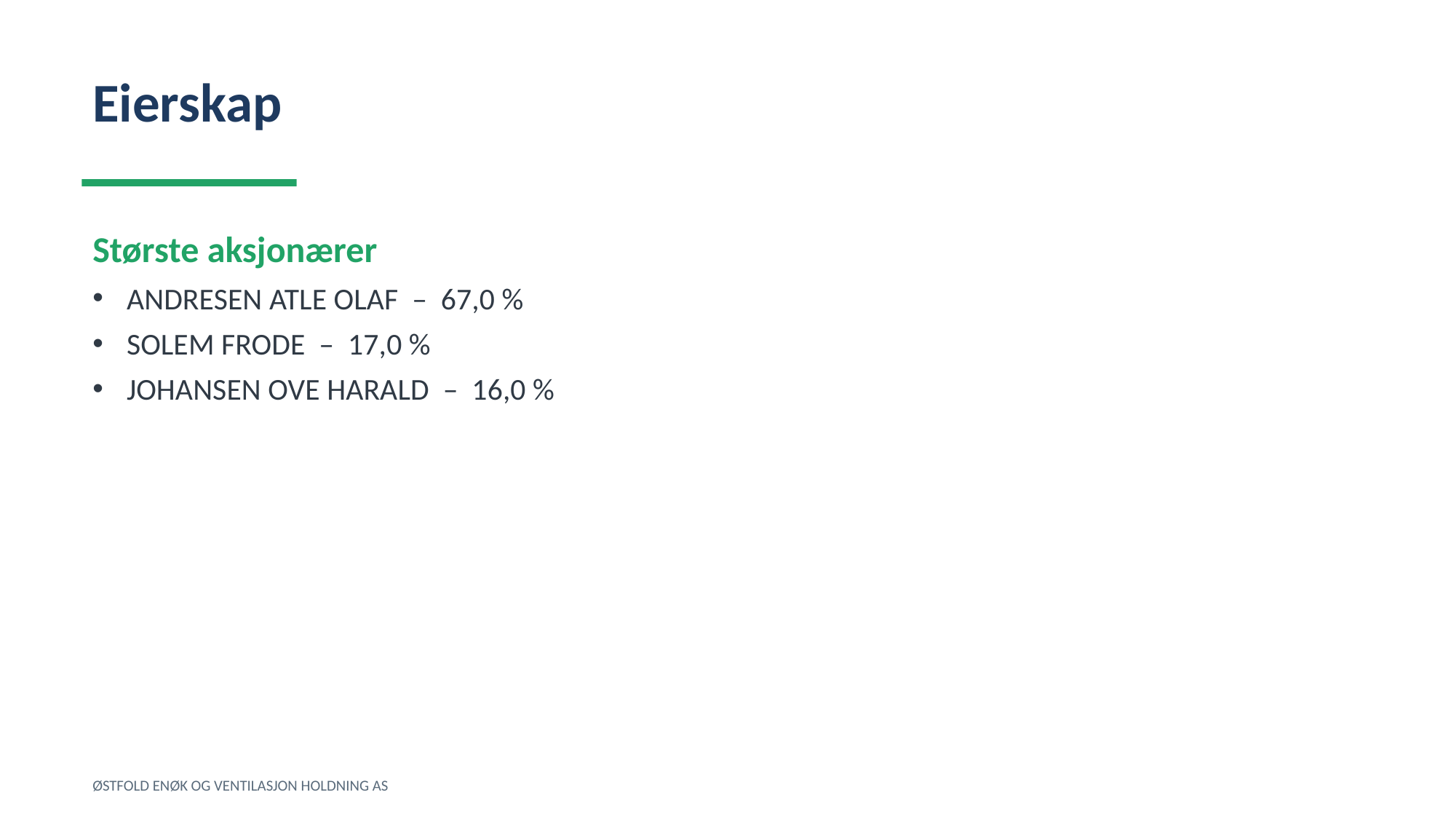

Eierskap

Største aksjonærer
ANDRESEN ATLE OLAF  –  67,0 %
SOLEM FRODE  –  17,0 %
JOHANSEN OVE HARALD  –  16,0 %
ØSTFOLD ENØK OG VENTILASJON HOLDNING AS